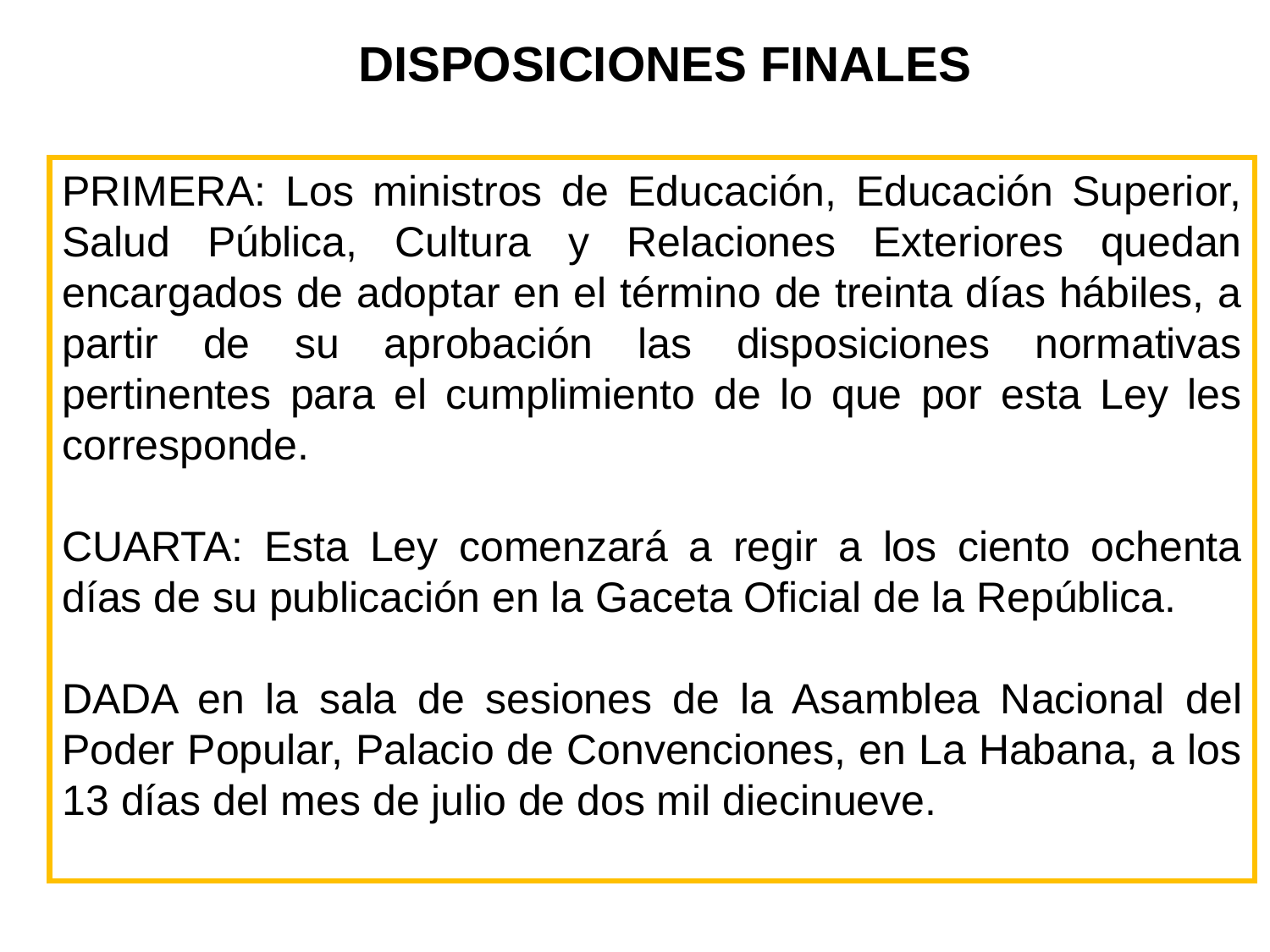

DISPOSICIONES FINALES
PRIMERA: Los ministros de Educación, Educación Superior, Salud Pública, Cultura y Relaciones Exteriores quedan encargados de adoptar en el término de treinta días hábiles, a partir de su aprobación las disposiciones normativas pertinentes para el cumplimiento de lo que por esta Ley les corresponde.

CUARTA: Esta Ley comenzará a regir a los ciento ochenta días de su publicación en la Gaceta Oficial de la República.

DADA en la sala de sesiones de la Asamblea Nacional del Poder Popular, Palacio de Convenciones, en La Habana, a los 13 días del mes de julio de dos mil diecinueve.